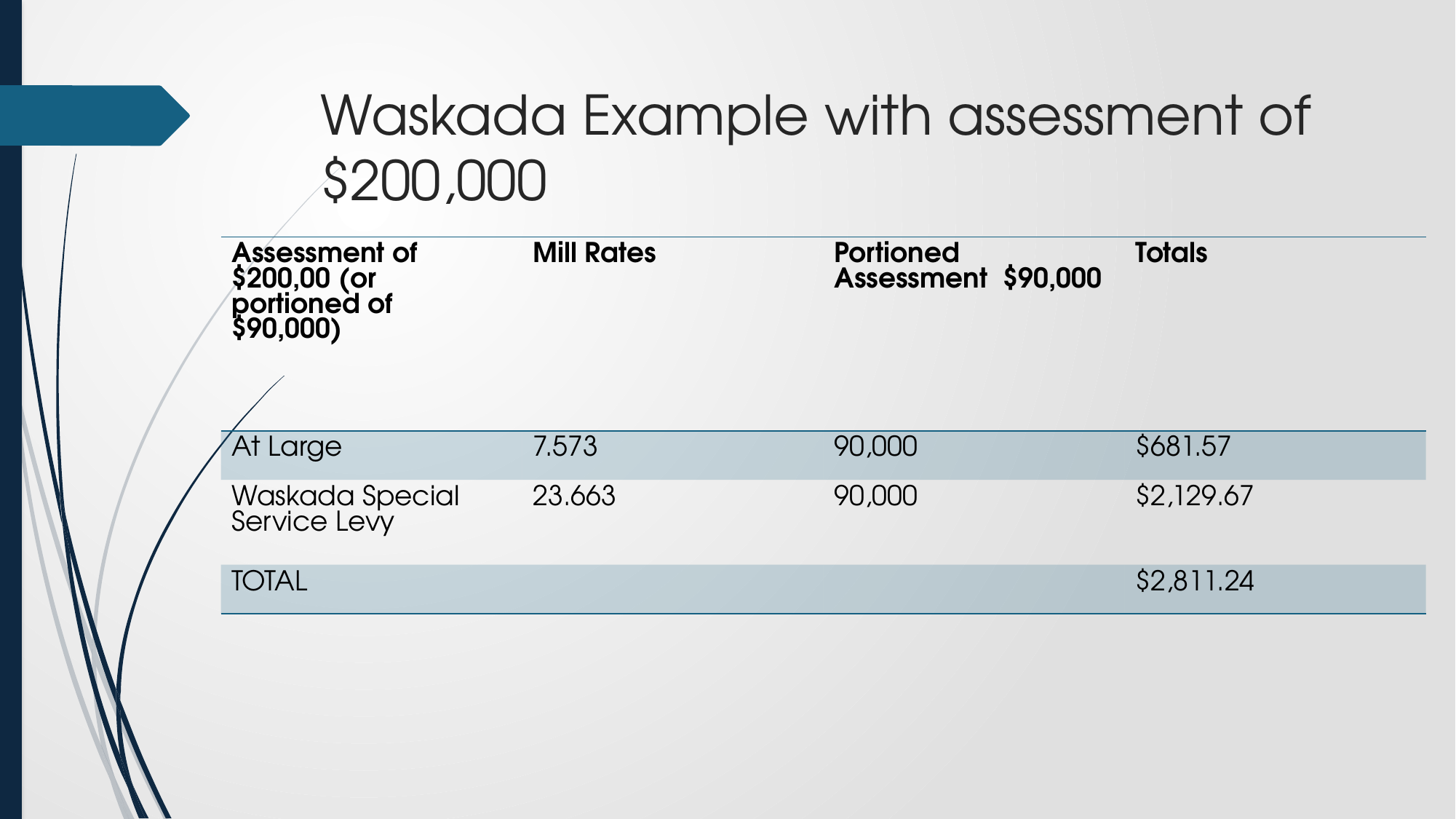

# Waskada Example with assessment of $200,000
| Assessment of $200,00 (or portioned of $90,000) | Mill Rates | Portioned Assessment $90,000 | Totals |
| --- | --- | --- | --- |
| At Large | 7.573 | 90,000 | $681.57 |
| Waskada Special Service Levy | 23.663 | 90,000 | $2,129.67 |
| TOTAL |  |  | $2,811.24 |